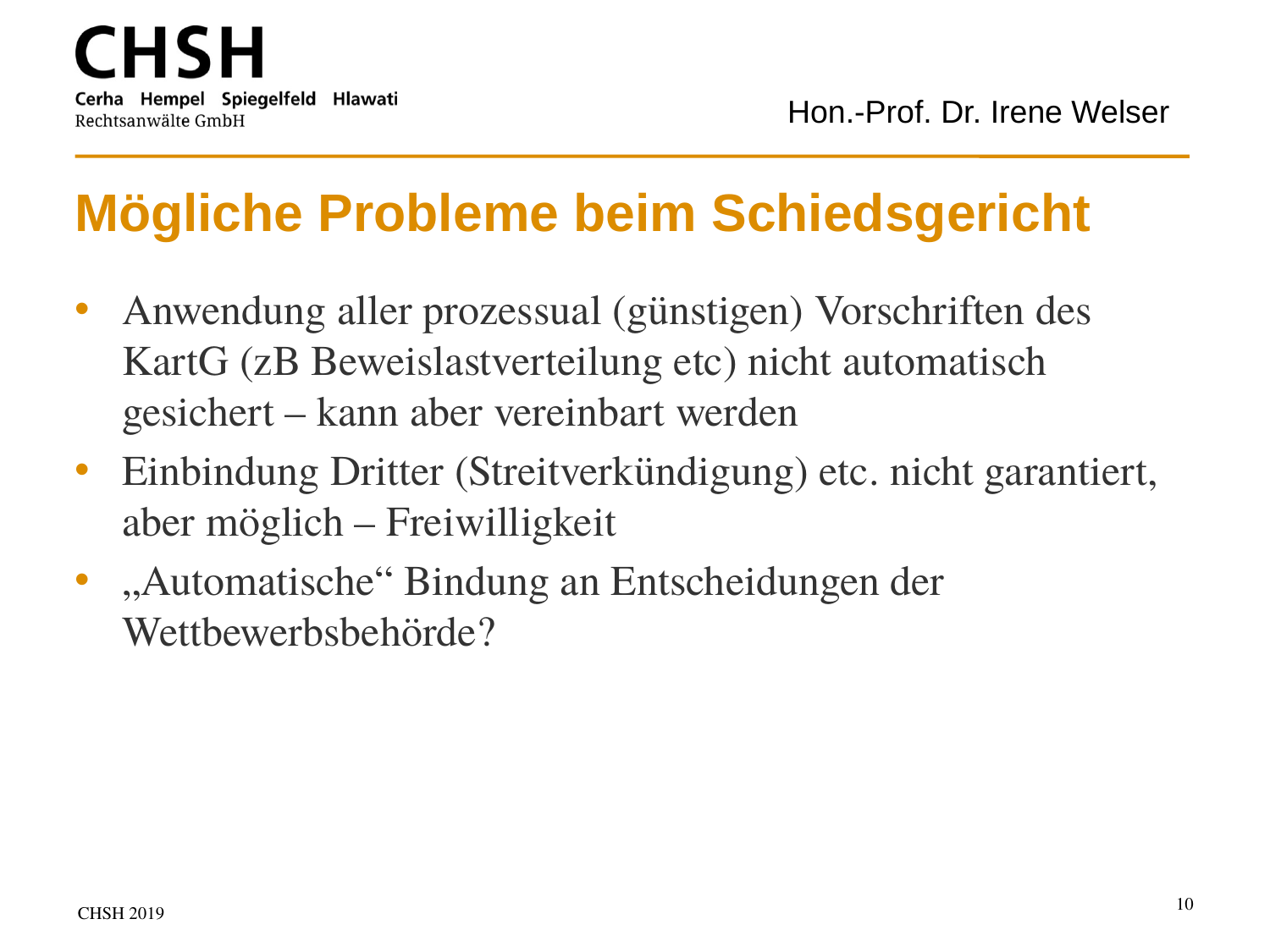

Hon.-Prof. Dr. Irene Welser
# Mögliche Probleme beim Schiedsgericht
Anwendung aller prozessual (günstigen) Vorschriften des KartG (zB Beweislastverteilung etc) nicht automatisch gesichert – kann aber vereinbart werden
Einbindung Dritter (Streitverkündigung) etc. nicht garantiert, aber möglich – Freiwilligkeit
„Automatische“ Bindung an Entscheidungen der Wettbewerbsbehörde?

10
CHSH 2019